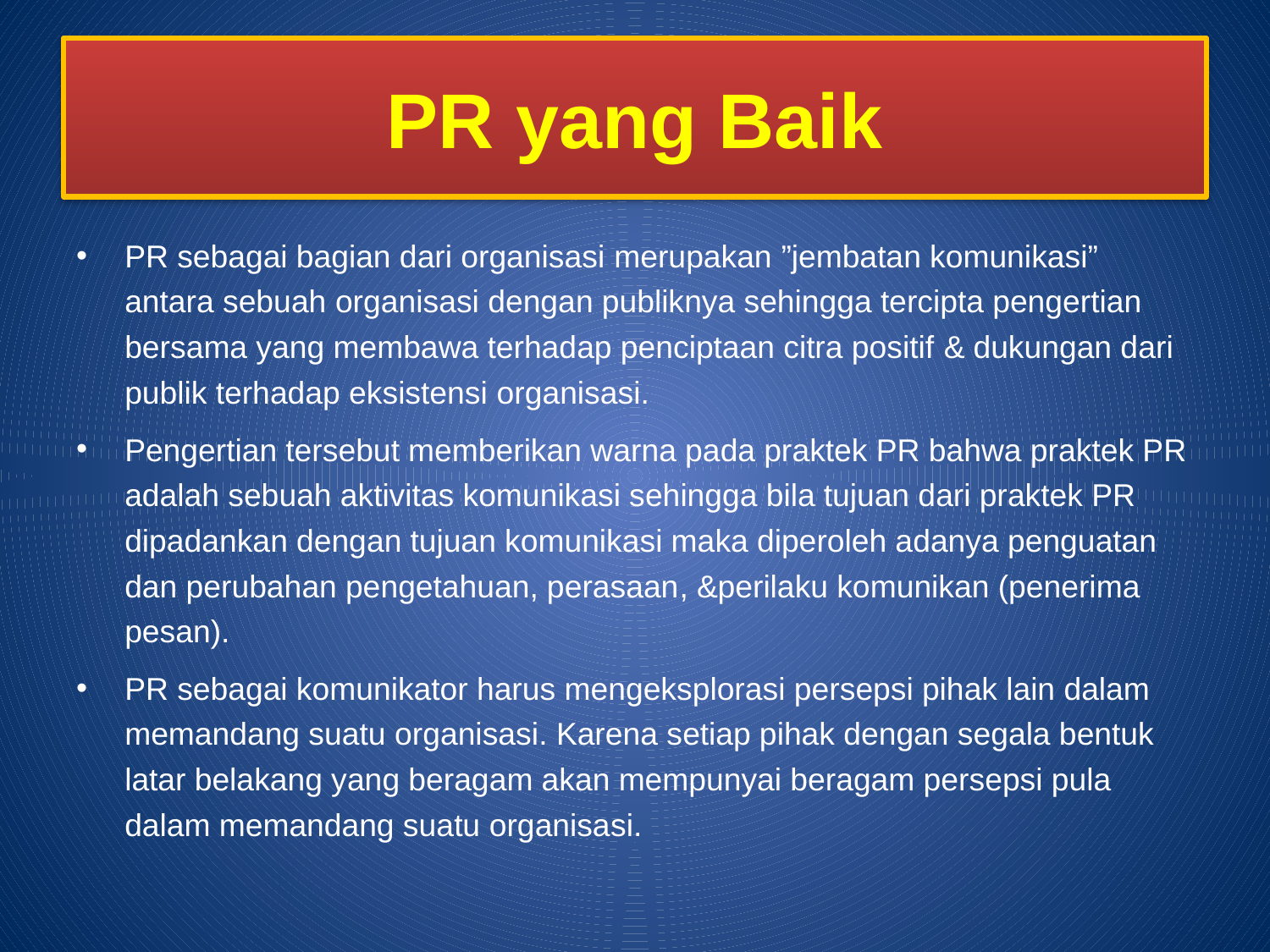

# PR yang Baik
PR sebagai bagian dari organisasi merupakan ”jembatan komunikasi” antara sebuah organisasi dengan publiknya sehingga tercipta pengertian bersama yang membawa terhadap penciptaan citra positif & dukungan dari publik terhadap eksistensi organisasi.
Pengertian tersebut memberikan warna pada praktek PR bahwa praktek PR adalah sebuah aktivitas komunikasi sehingga bila tujuan dari praktek PR dipadankan dengan tujuan komunikasi maka diperoleh adanya penguatan dan perubahan pengetahuan, perasaan, &perilaku komunikan (penerima pesan).
PR sebagai komunikator harus mengeksplorasi persepsi pihak lain dalam memandang suatu organisasi. Karena setiap pihak dengan segala bentuk latar belakang yang beragam akan mempunyai beragam persepsi pula dalam memandang suatu organisasi.